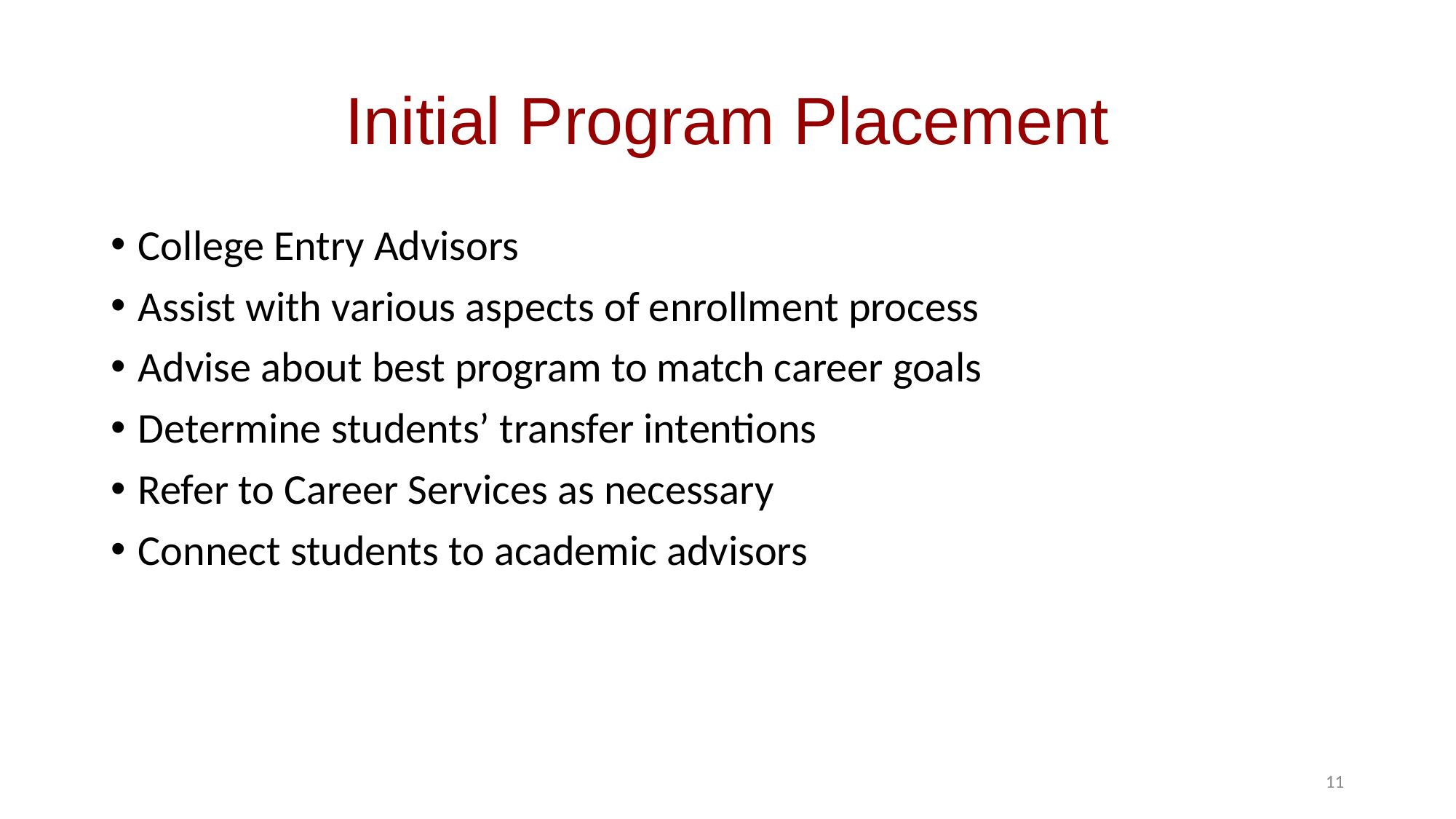

# Initial Program Placement
College Entry Advisors
Assist with various aspects of enrollment process
Advise about best program to match career goals
Determine students’ transfer intentions
Refer to Career Services as necessary
Connect students to academic advisors
11